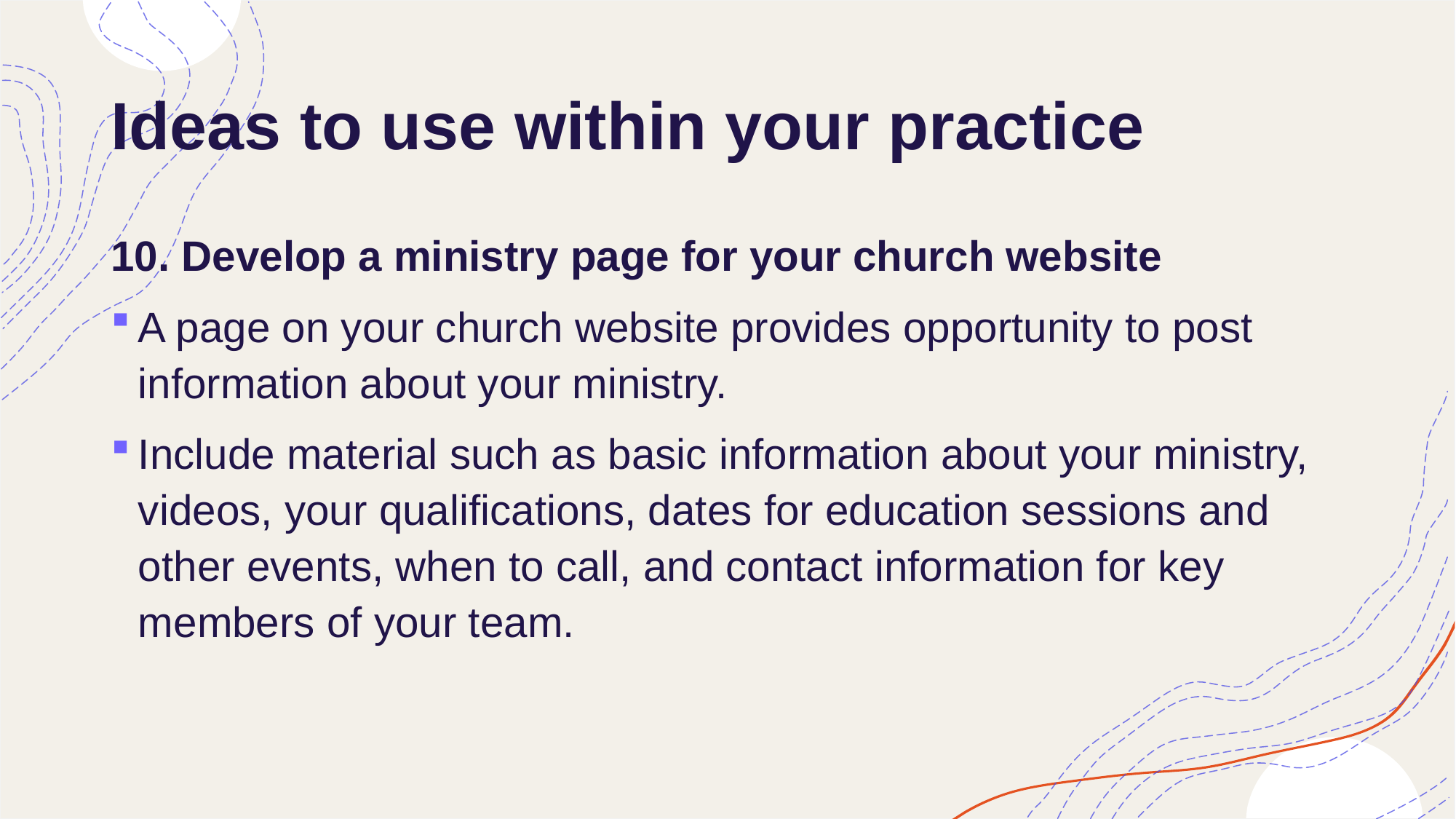

# Ideas to use within your practice
10. Develop a ministry page for your church website
A page on your church website provides opportunity to post  information about your ministry.
Include material such as basic information about your ministry, videos, your qualifications, dates for education sessions and other events, when to call, and contact information for key members of your team.